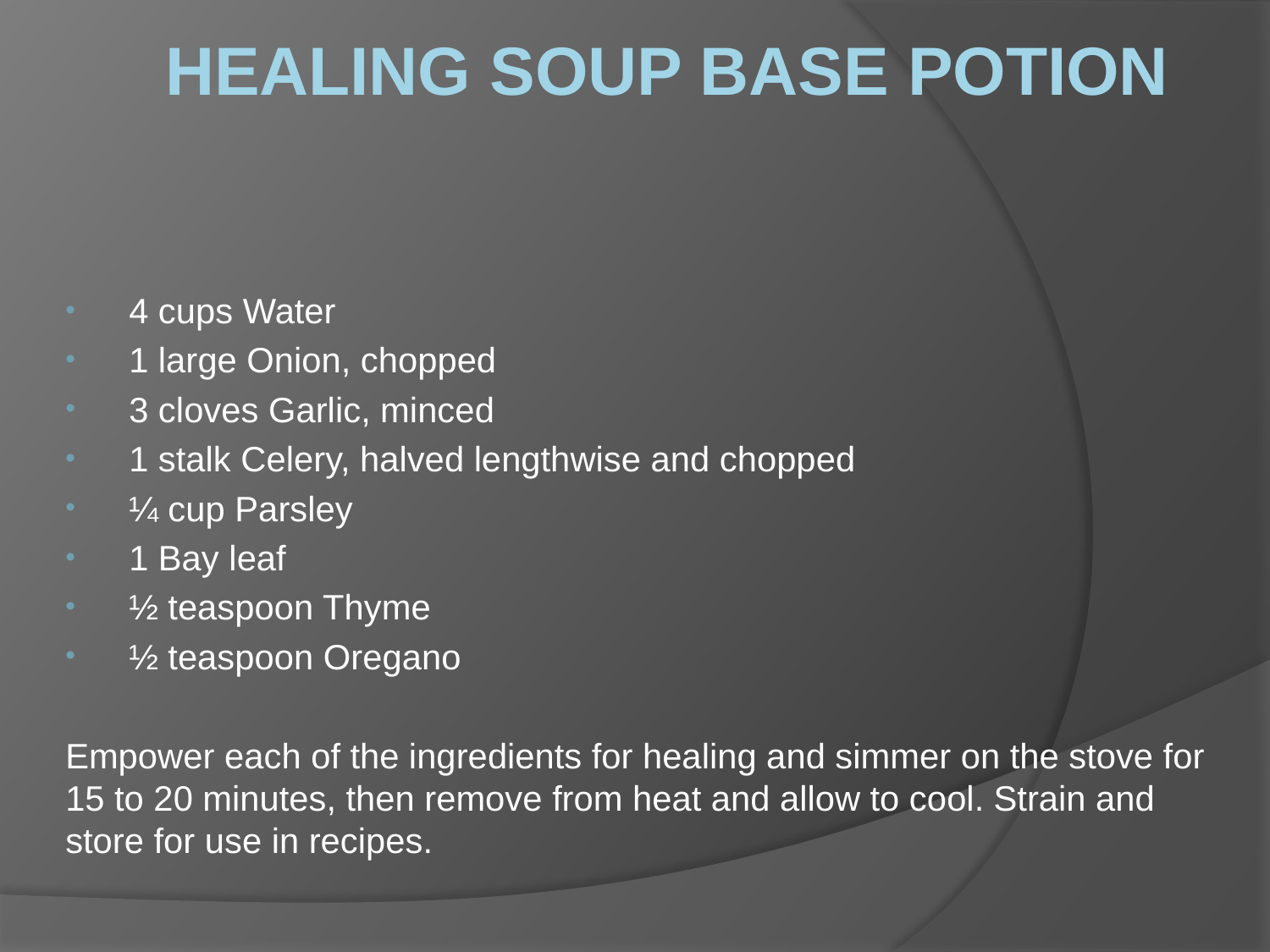

# Healing Soup Base Potion
4 cups Water
1 large Onion, chopped
3 cloves Garlic, minced
1 stalk Celery, halved lengthwise and chopped
¼ cup Parsley
1 Bay leaf
½ teaspoon Thyme
½ teaspoon Oregano

Empower each of the ingredients for healing and simmer on the stove for 15 to 20 minutes, then remove from heat and allow to cool. Strain and store for use in recipes.